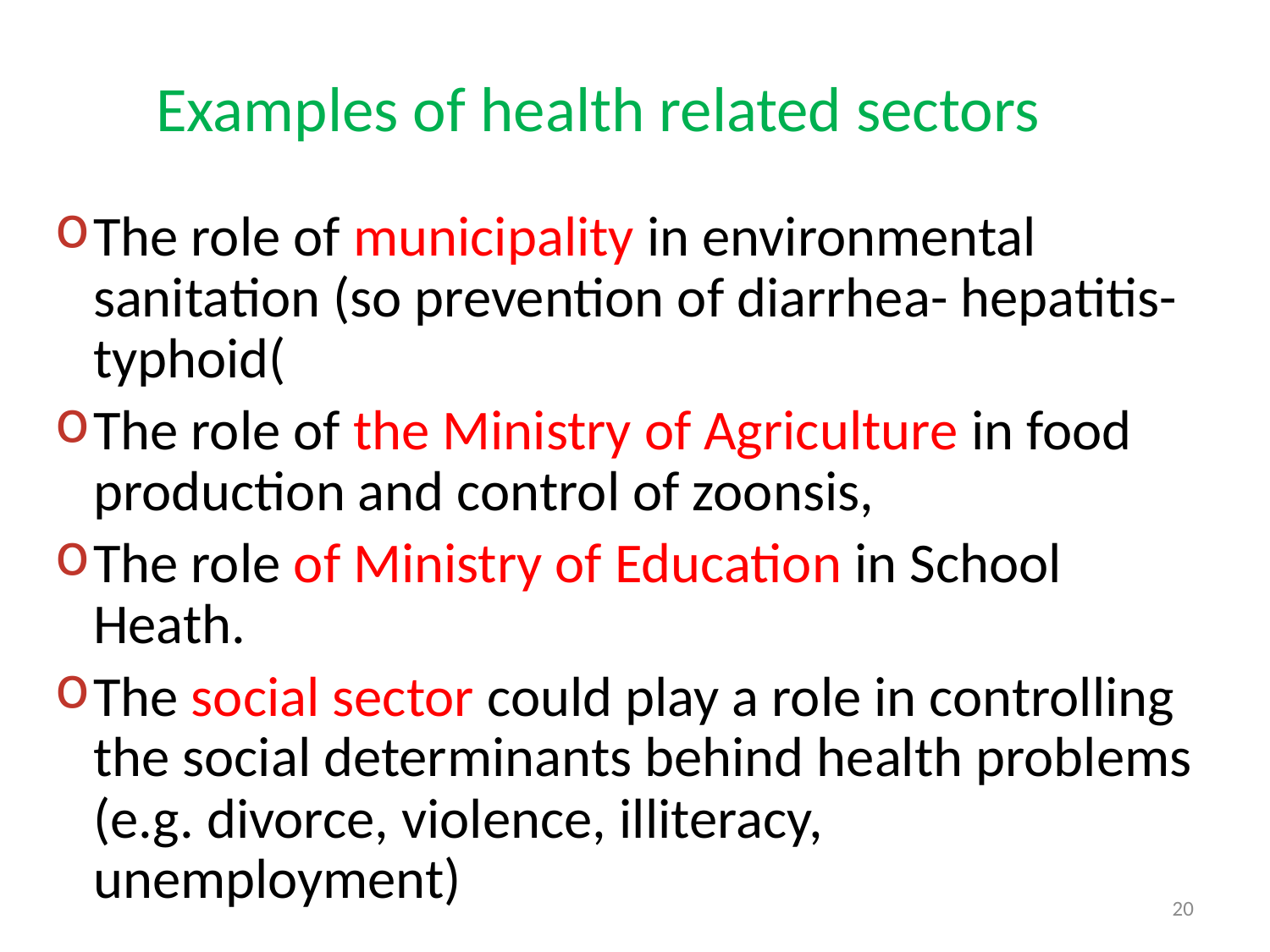

# Examples of health related sectors
The role of municipality in environmental sanitation (so prevention of diarrhea- hepatitis-typhoid(
The role of the Ministry of Agriculture in food production and control of zoonsis,
The role of Ministry of Education in School Heath.
The social sector could play a role in controlling the social determinants behind health problems (e.g. divorce, violence, illiteracy, unemployment)
20